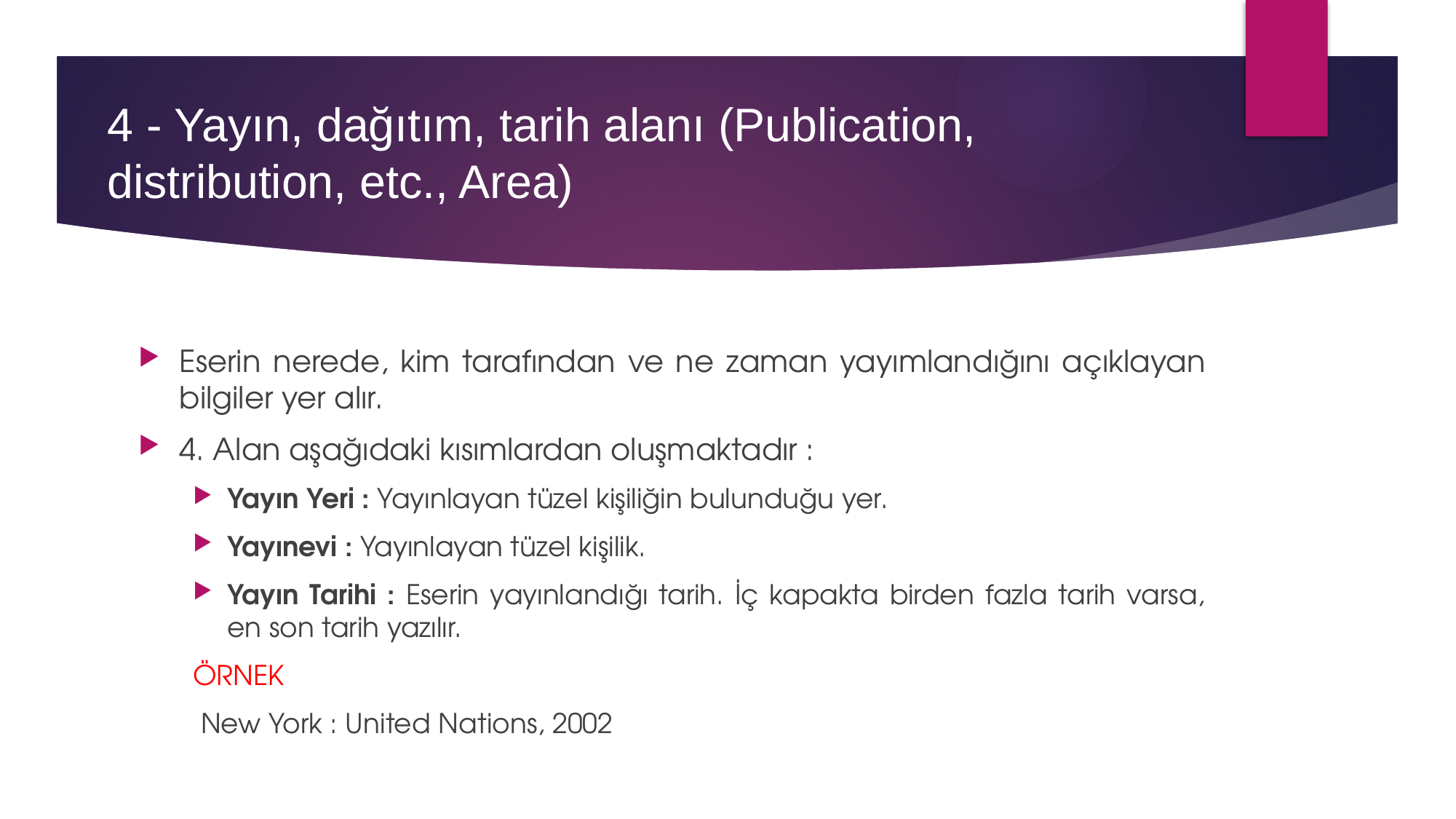

4 - Yayın, dağıtım, tarih alanı (Publication, distribution, etc., Area)
Eserin nerede, kim tarafından ve ne zaman yayımlandığını açıklayan bilgiler yer alır.
4. Alan aşağıdaki kısımlardan oluşmaktadır :
Yayın Yeri : Yayınlayan tüzel kişiliğin bulunduğu yer.
Yayınevi : Yayınlayan tüzel kişilik.
Yayın Tarihi : Eserin yayınlandığı tarih. İç kapakta birden fazla tarih varsa, en son tarih yazılır.
ÖRNEK
 New York : United Nations, 2002